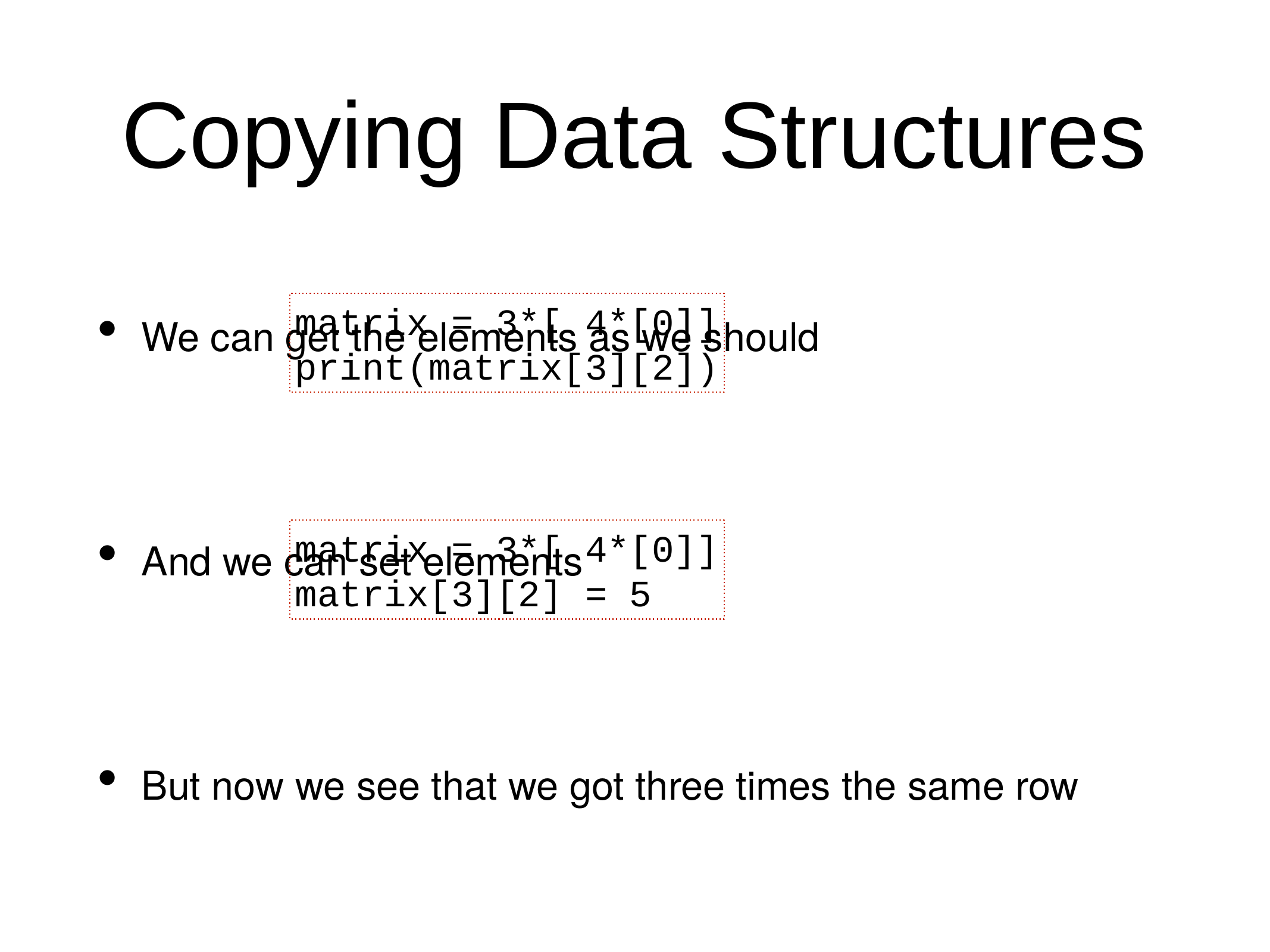

# Copying Data Structures
We can get the elements as we should

And we can set elements

But now we see that we got three times the same row
matrix = 3*[ 4*[0]]
print(matrix[3][2])
matrix = 3*[ 4*[0]]
matrix[3][2] = 5